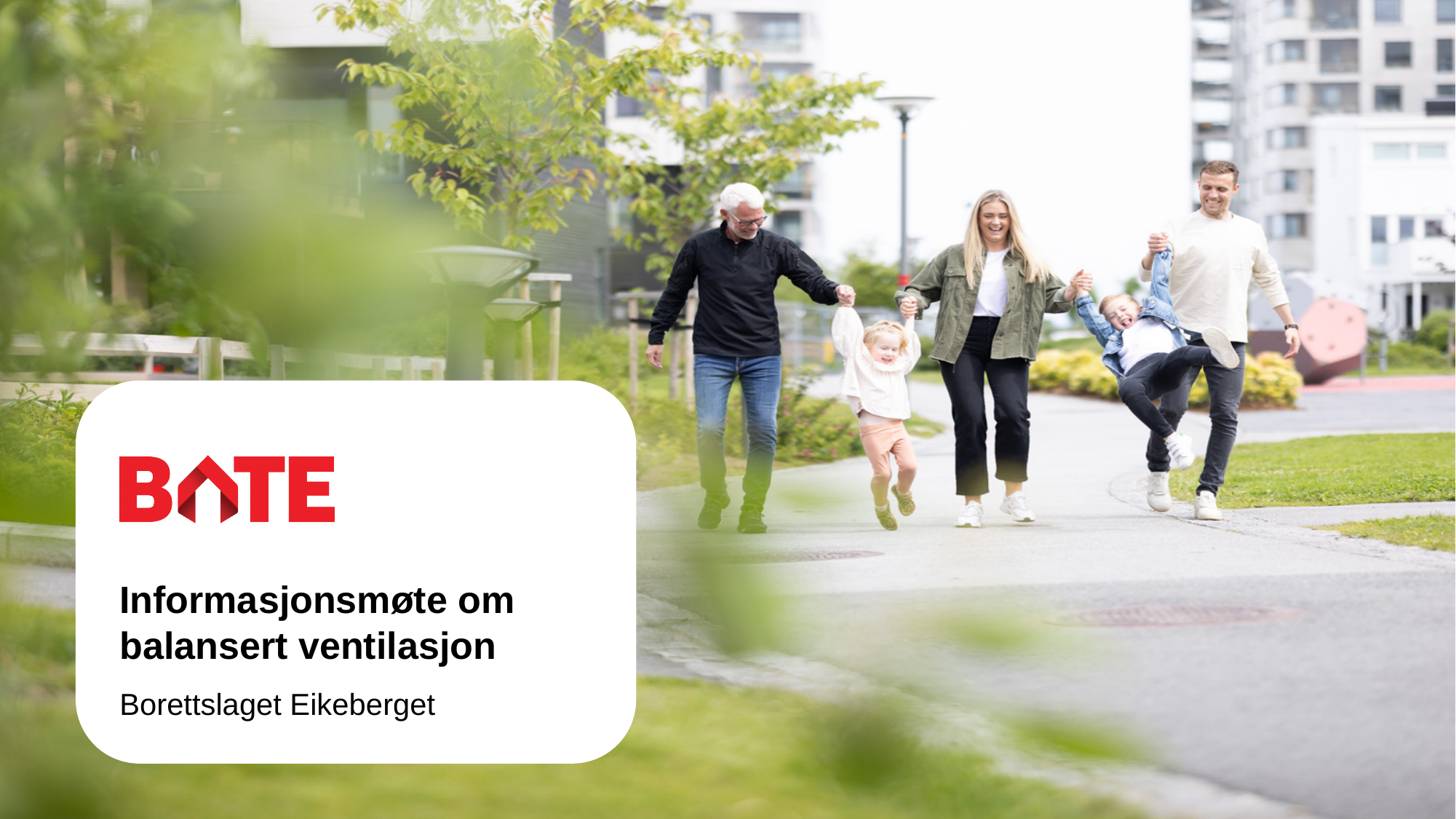

06.10.2025
Informasjonsmøte om balansert ventilasjon
Borettslaget Eikeberget